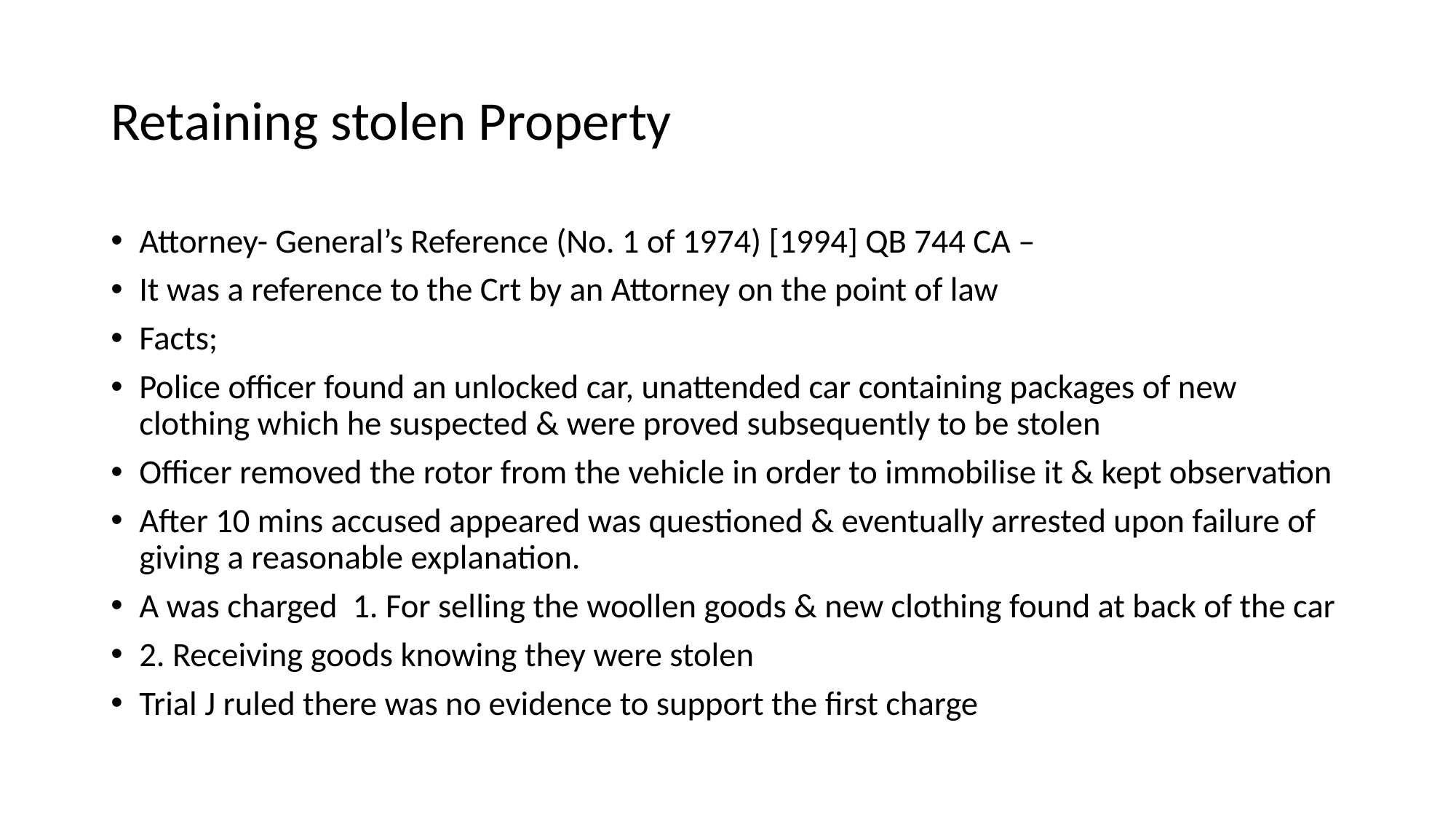

# Retaining stolen Property
Attorney- General’s Reference (No. 1 of 1974) [1994] QB 744 CA –
It was a reference to the Crt by an Attorney on the point of law
Facts;
Police officer found an unlocked car, unattended car containing packages of new clothing which he suspected & were proved subsequently to be stolen
Officer removed the rotor from the vehicle in order to immobilise it & kept observation
After 10 mins accused appeared was questioned & eventually arrested upon failure of giving a reasonable explanation.
A was charged  1. For selling the woollen goods & new clothing found at back of the car
2. Receiving goods knowing they were stolen
Trial J ruled there was no evidence to support the first charge